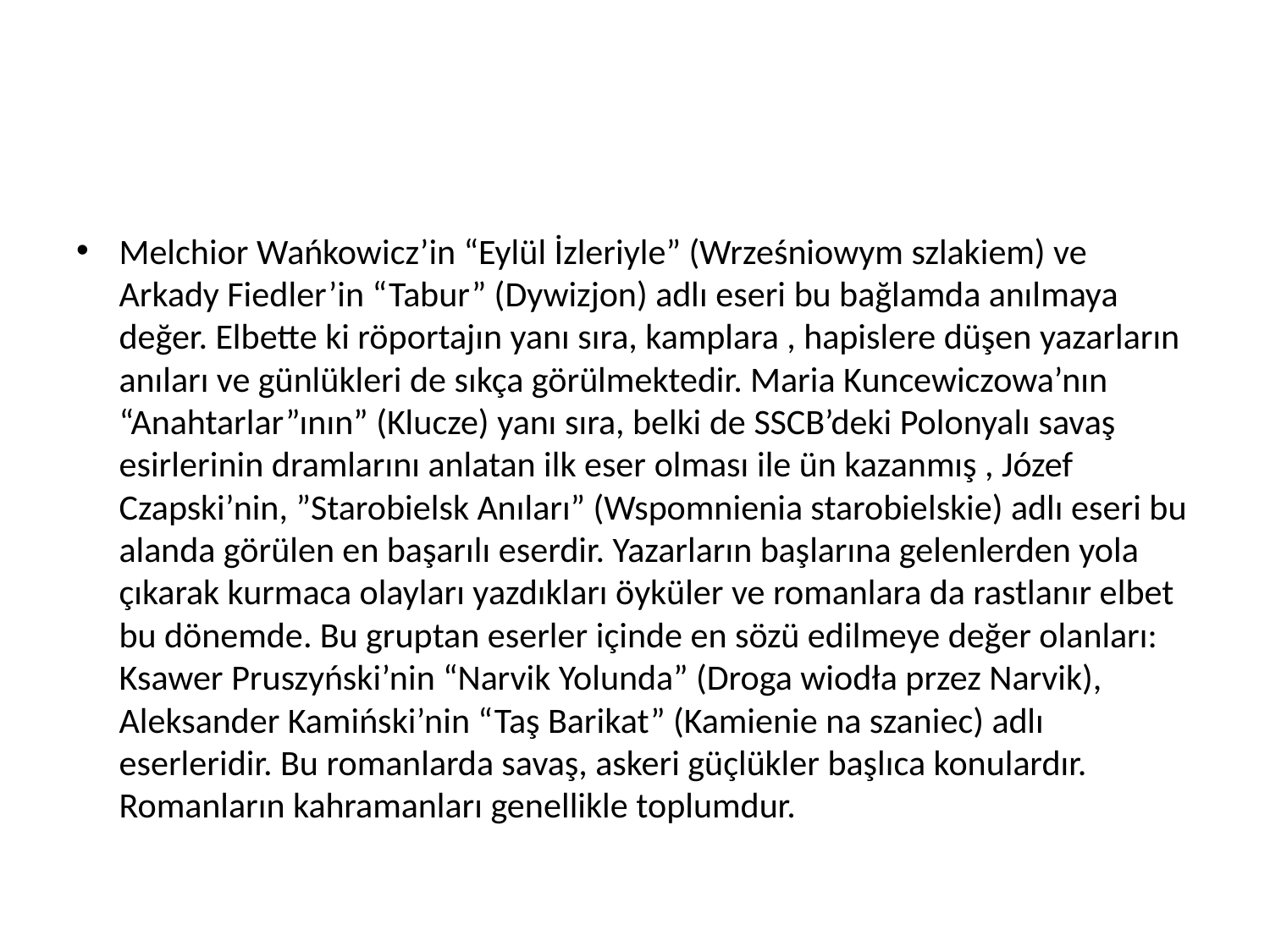

#
Melchior Wańkowicz’in “Eylül İzleriyle” (Wrześniowym szlakiem) ve Arkady Fiedler’in “Tabur” (Dywizjon) adlı eseri bu bağlamda anılmaya değer. Elbette ki röportajın yanı sıra, kamplara , hapislere düşen yazarların anıları ve günlükleri de sıkça görülmektedir. Maria Kuncewiczowa’nın “Anahtarlar”ının” (Klucze) yanı sıra, belki de SSCB’deki Polonyalı savaş esirlerinin dramlarını anlatan ilk eser olması ile ün kazanmış , Józef Czapski’nin, ”Starobielsk Anıları” (Wspomnienia starobielskie) adlı eseri bu alanda görülen en başarılı eserdir. Yazarların başlarına gelenlerden yola çıkarak kurmaca olayları yazdıkları öyküler ve romanlara da rastlanır elbet bu dönemde. Bu gruptan eserler içinde en sözü edilmeye değer olanları: Ksawer Pruszyński’nin “Narvik Yolunda” (Droga wiodła przez Narvik), Aleksander Kamiński’nin “Taş Barikat” (Kamienie na szaniec) adlı eserleridir. Bu romanlarda savaş, askeri güçlükler başlıca konulardır. Romanların kahramanları genellikle toplumdur.